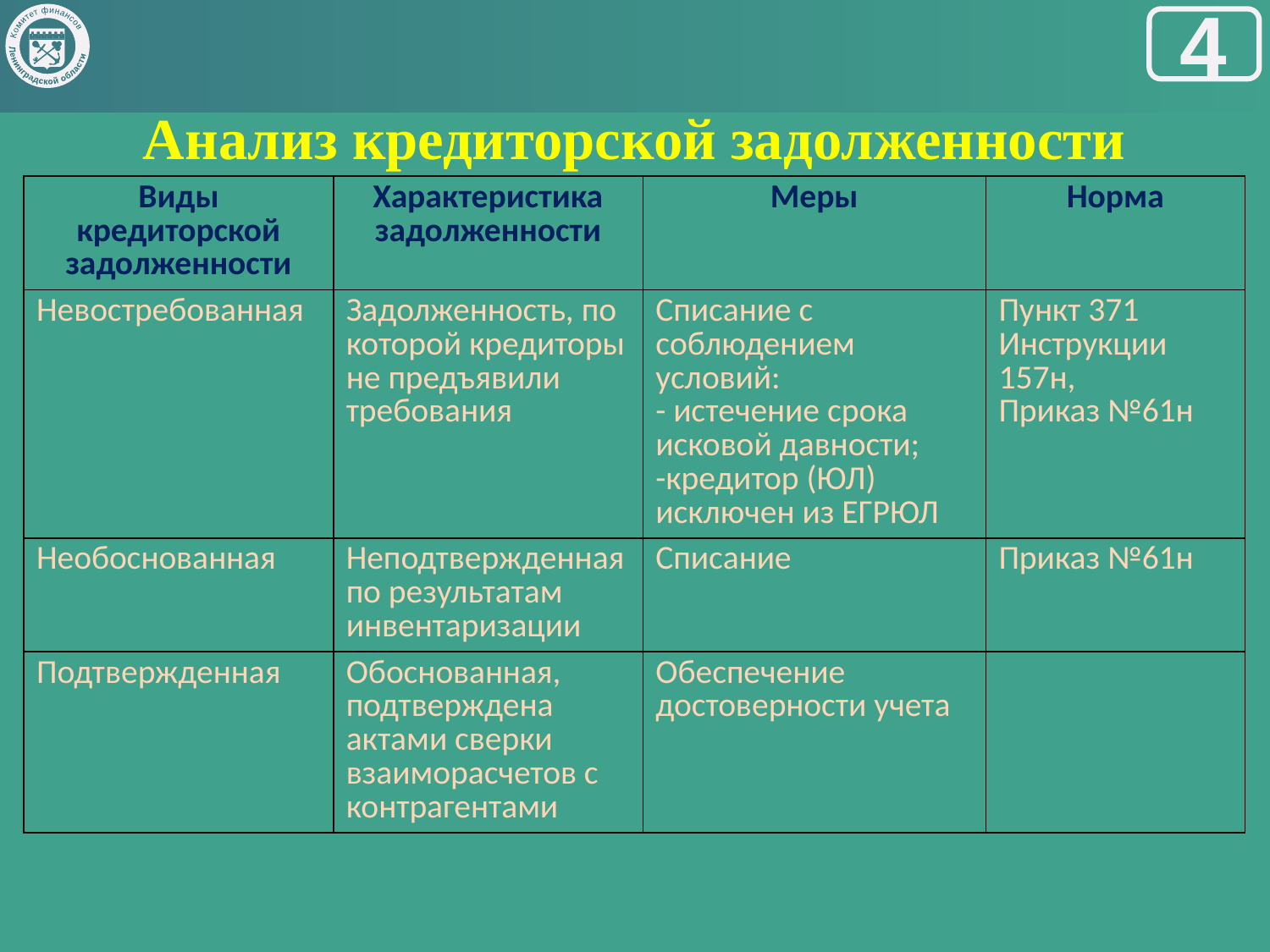

Комитет финансов
Ленинградской области

4

# Анализ кредиторской задолженности
| Виды кредиторской задолженности | Характеристика задолженности | Меры | Норма |
| --- | --- | --- | --- |
| Невостребованная | Задолженность, по которой кредиторы не предъявили требования | Списание с соблюдением условий: - истечение срока исковой давности; -кредитор (ЮЛ) исключен из ЕГРЮЛ | Пункт 371 Инструкции 157н, Приказ №61н |
| Необоснованная | Неподтвержденная по результатам инвентаризации | Списание | Приказ №61н |
| Подтвержденная | Обоснованная, подтверждена актами сверки взаиморасчетов с контрагентами | Обеспечение достоверности учета |  |

|  |
| --- |